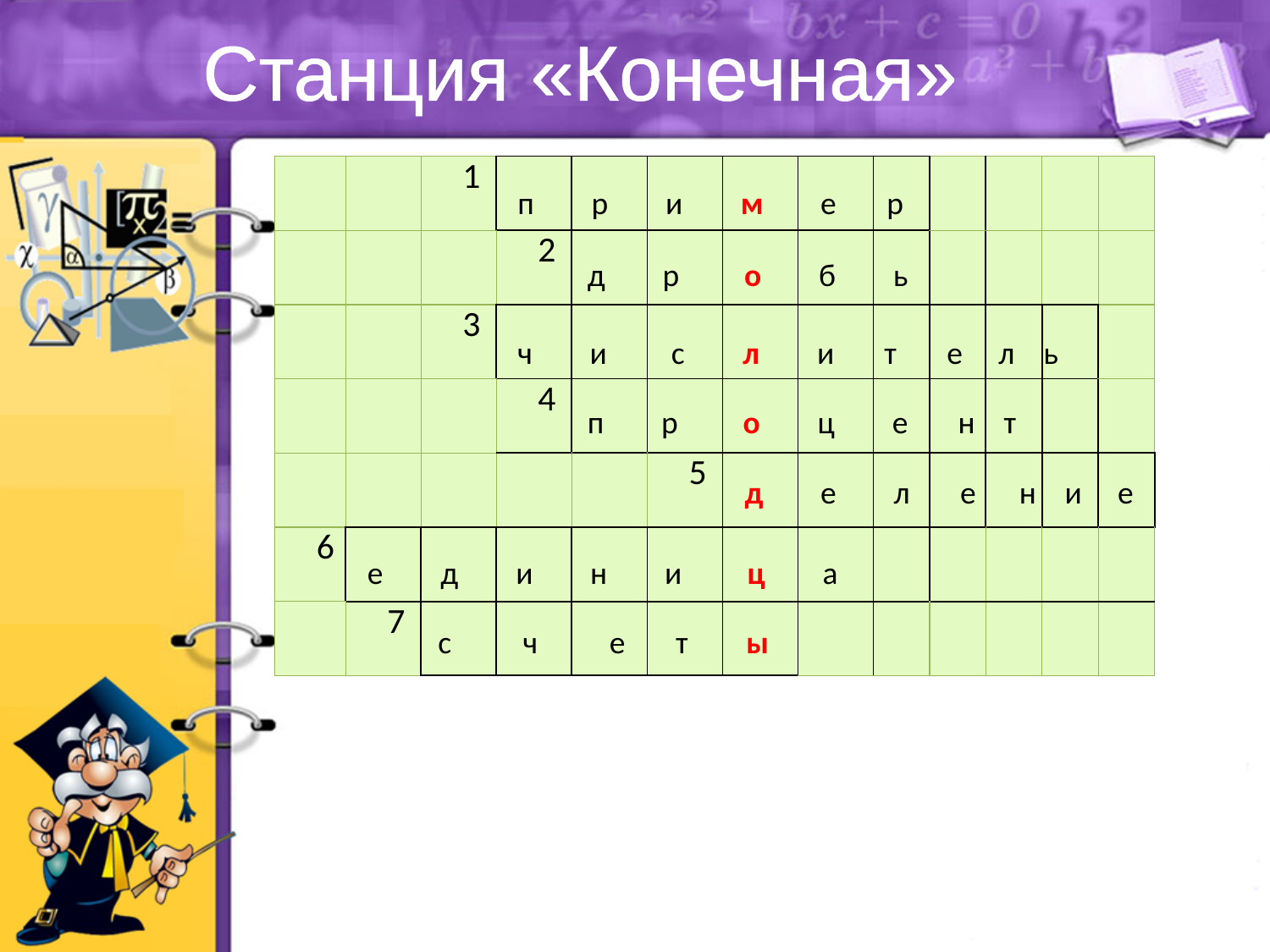

# Станция «Конечная»
|  |  | 1 |  |  |  |  |  |  |  |  |  |  |
| --- | --- | --- | --- | --- | --- | --- | --- | --- | --- | --- | --- | --- |
|  |  |  | 2 |  |  |  |  |  |  |  |  |  |
|  |  | 3 |  |  |  |  |  |  |  |  |  |  |
|  |  |  | 4 |  |  |  |  |  |  |  |  |  |
|  |  |  |  |  | 5 |  |  |  |  |  |  |  |
| 6 |  |  |  |  |  |  |  |  |  |  |  |  |
|  | 7 |  |  |  |  |  |  |  |  |  |  |  |
п        р        и        м        е       р
д        р         о        б        ь
ч        и         с        л        и       т       е     л    ь
п        р         о        ц        е       н    т
 д        е        л       е      н    и     е
е        д        и        н        и         ц        а
с          ч          е       т        ы